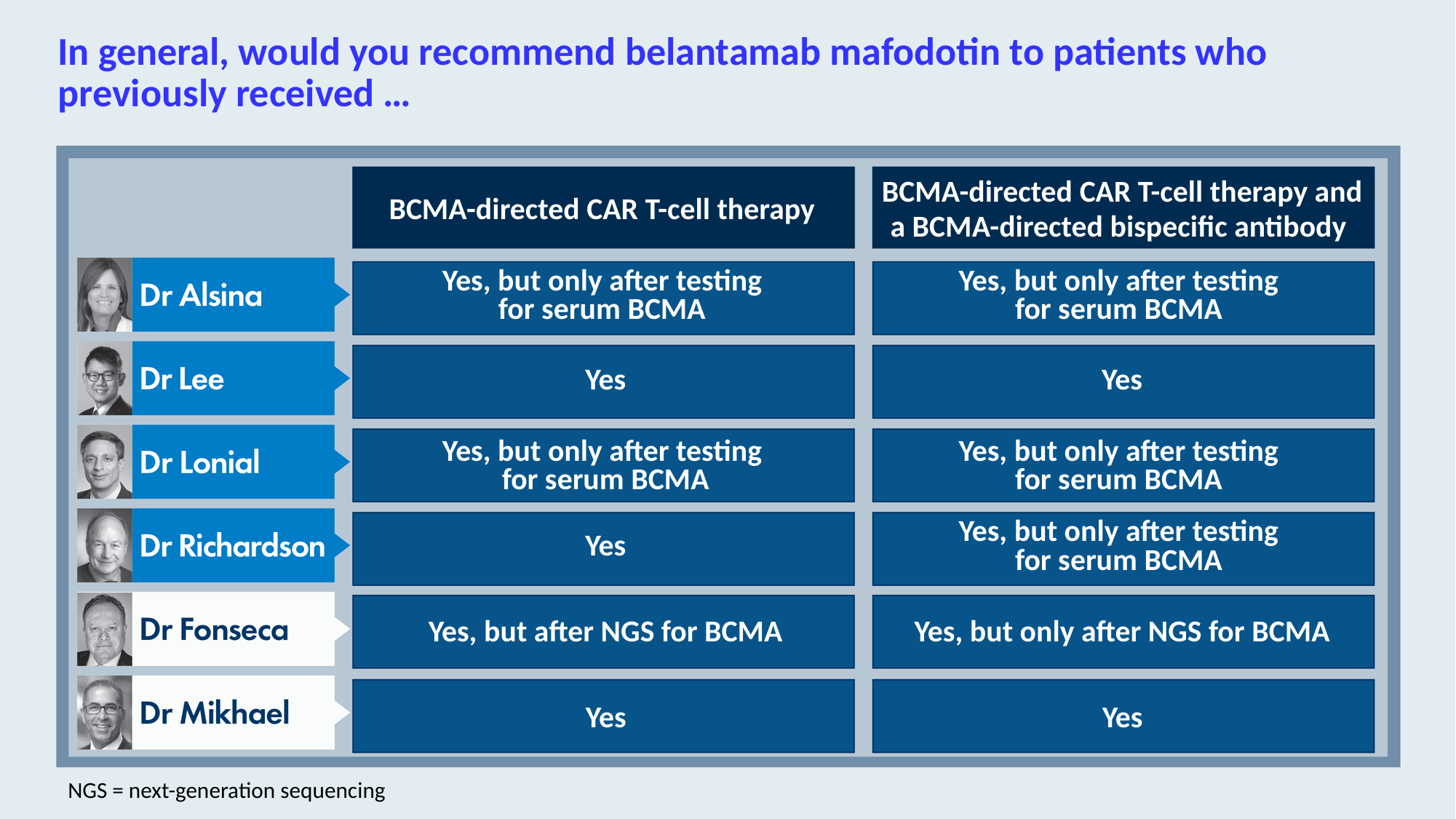

# In general, would you recommend belantamab mafodotin to patients who previously received …
BCMA-directed CAR T-cell therapy
BCMA-directed CAR T-cell therapy and a BCMA-directed bispecific antibody
Yes, but only after testing
for serum BCMA
Yes, but only after testing
for serum BCMA
Yes
Yes
Yes, but only after testing
for serum BCMA
Yes, but only after testing
for serum BCMA
Yes
Yes, but only after testing
for serum BCMA
Yes, but after NGS for BCMA
Yes, but only after NGS for BCMA
Yes
Yes
NGS = next-generation sequencing